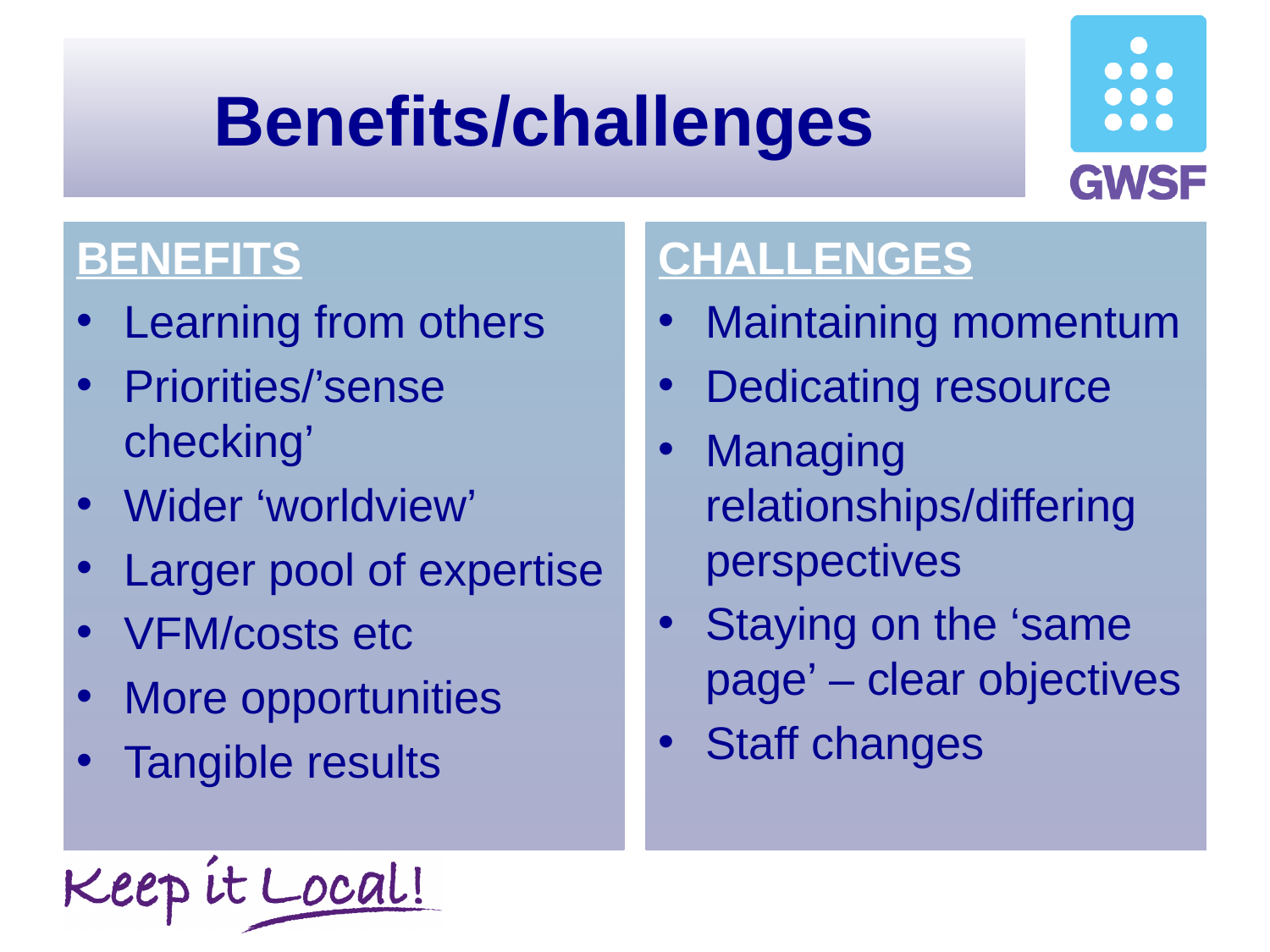

# Benefits/challenges
BENEFITS
Learning from others
Priorities/’sense checking’
Wider ‘worldview’
Larger pool of expertise
VFM/costs etc
More opportunities
Tangible results
CHALLENGES
Maintaining momentum
Dedicating resource
Managing relationships/differing perspectives
Staying on the ‘same page’ – clear objectives
Staff changes